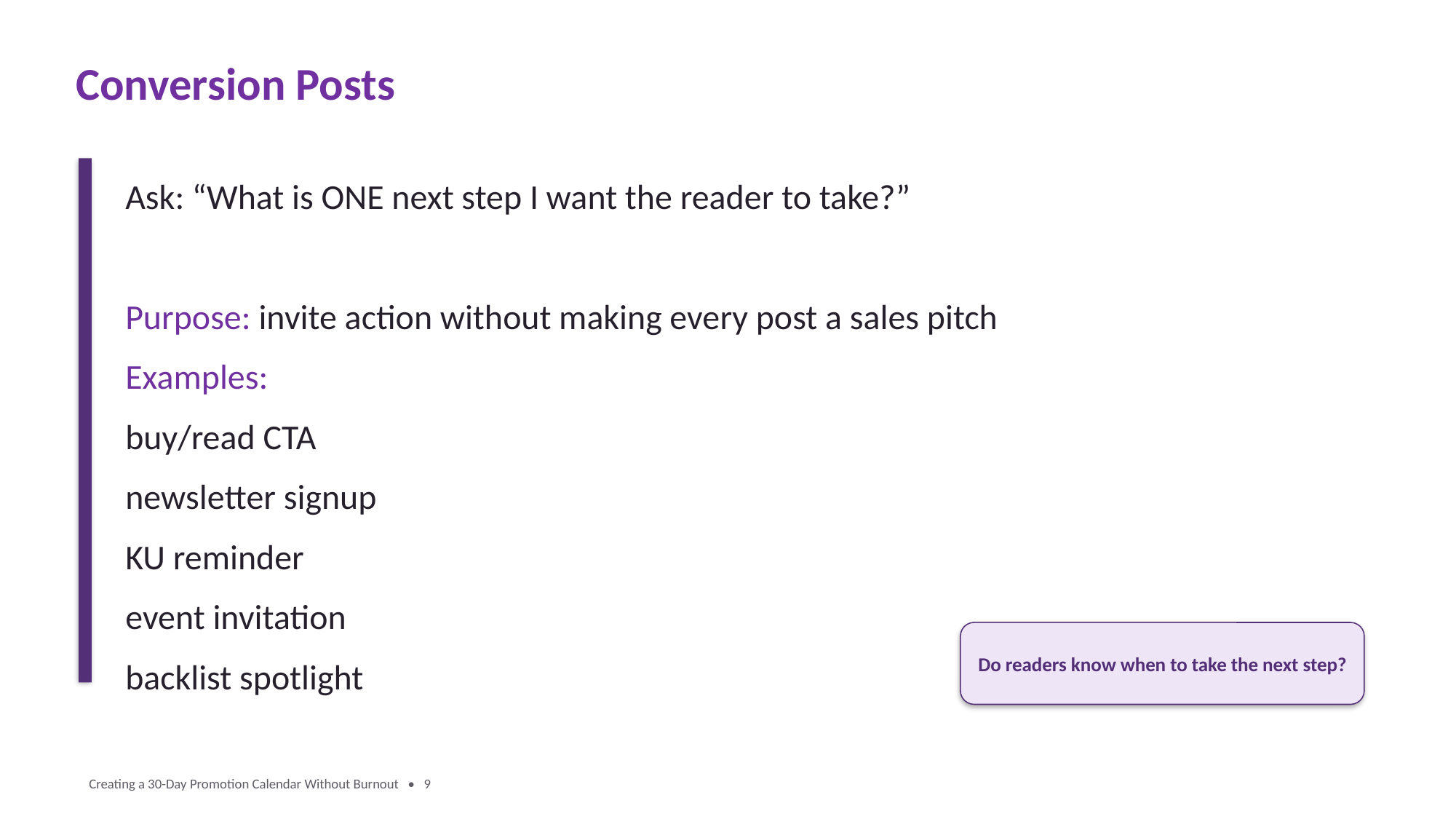

Conversion Posts

Ask: “What is ONE next step I want the reader to take?”

Purpose: invite action without making every post a sales pitch
Examples:
buy/read CTA
newsletter signup
KU reminder
event invitation
backlist spotlight
Do readers know when to take the next step?
Creating a 30-Day Promotion Calendar Without Burnout   •   9